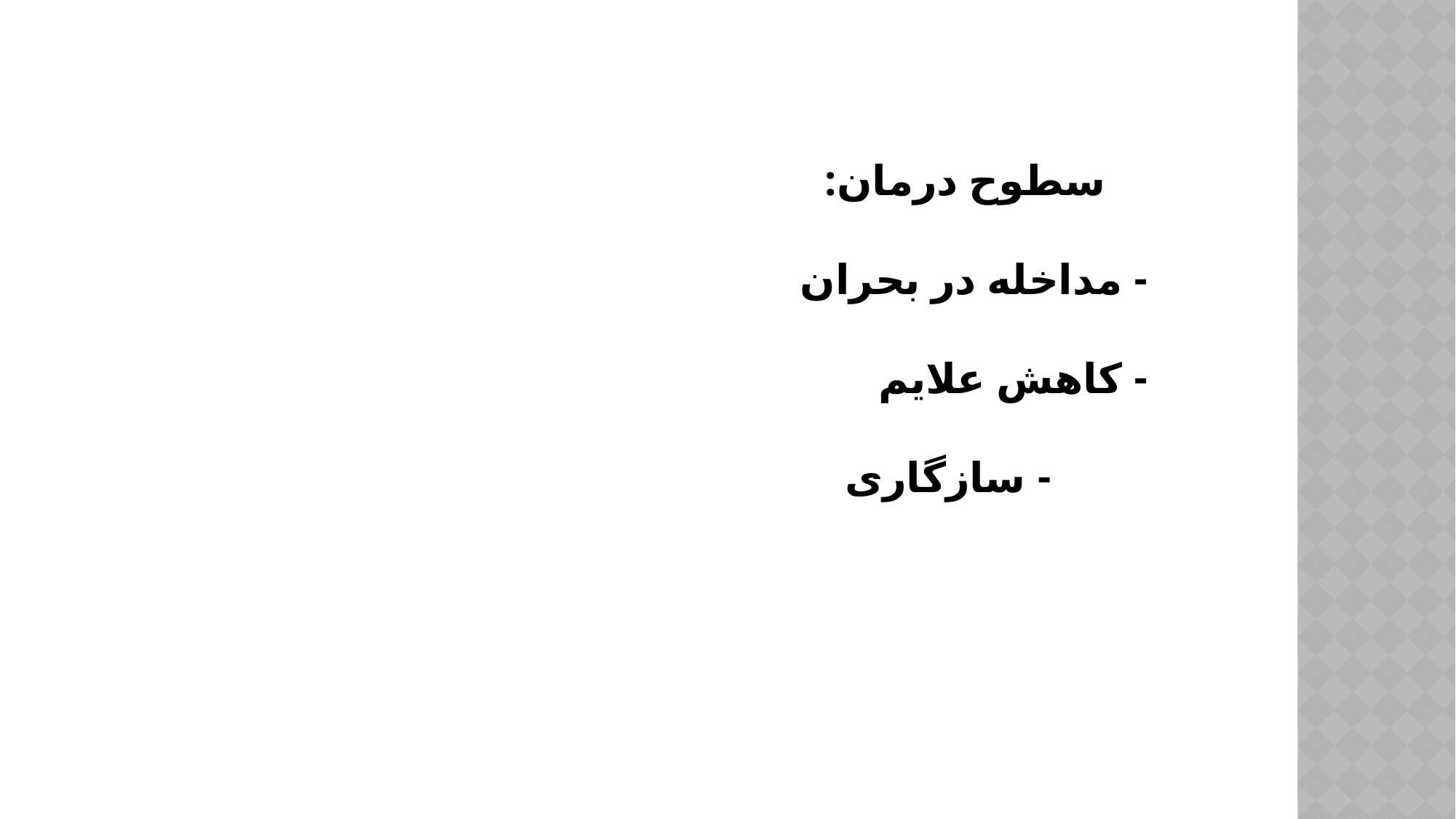

# سطوح درمان: - مداخله در بحران - کاهش علایم - سازگاری